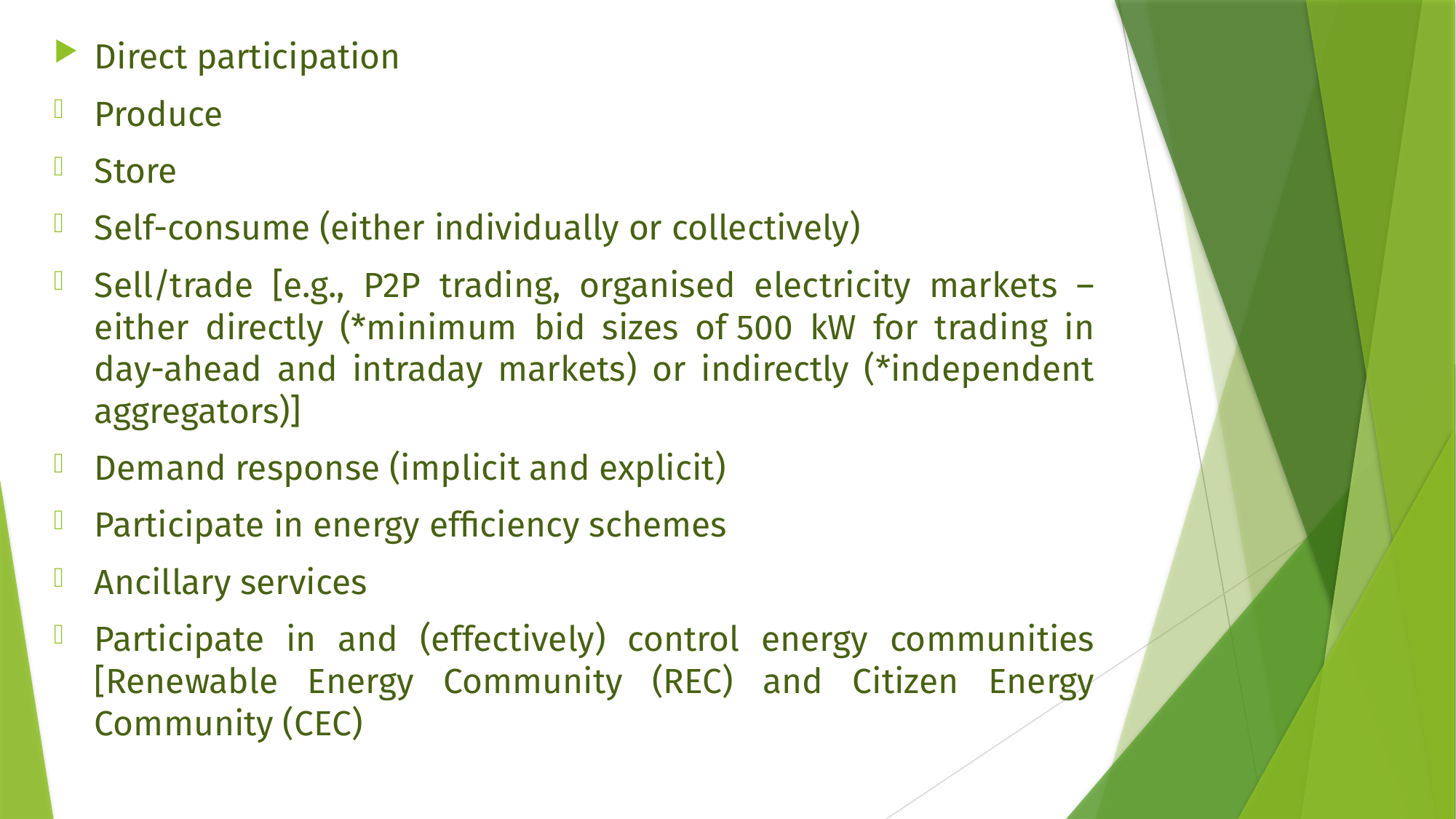

Direct participation
Produce
Store
Self-consume (either individually or collectively)
Sell/trade [e.g., P2P trading, organised electricity markets – either directly (*minimum bid sizes of 500 kW for trading in day-ahead and intraday markets) or indirectly (*independent aggregators)]
Demand response (implicit and explicit)
Participate in energy efficiency schemes
Ancillary services
Participate in and (effectively) control energy communities [Renewable Energy Community (REC) and Citizen Energy Community (CEC)